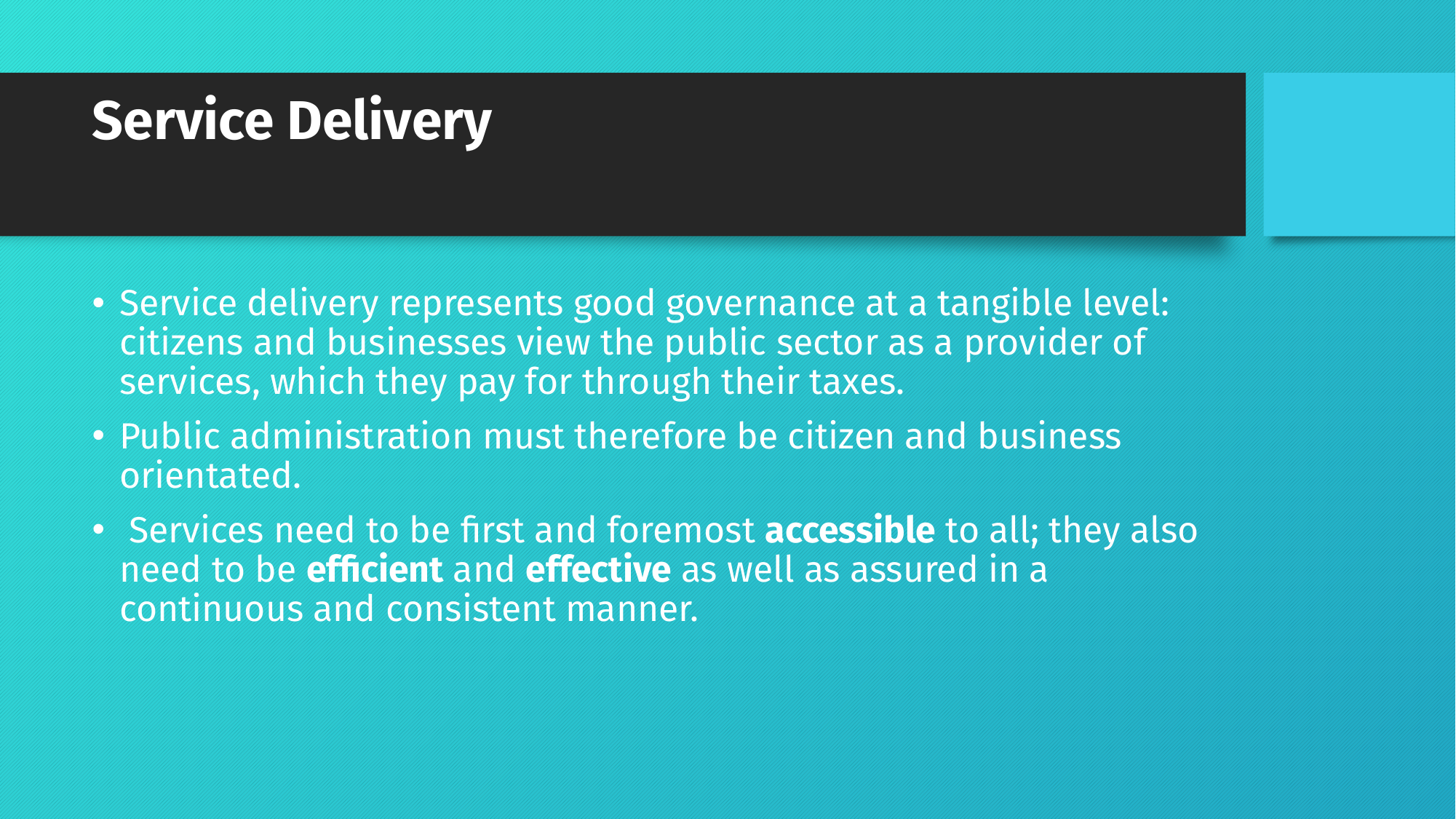

# Service Delivery
Service delivery represents good governance at a tangible level: citizens and businesses view the public sector as a provider of services, which they pay for through their taxes.
Public administration must therefore be citizen and business orientated.
 Services need to be first and foremost accessible to all; they also need to be efficient and effective as well as assured in a continuous and consistent manner.